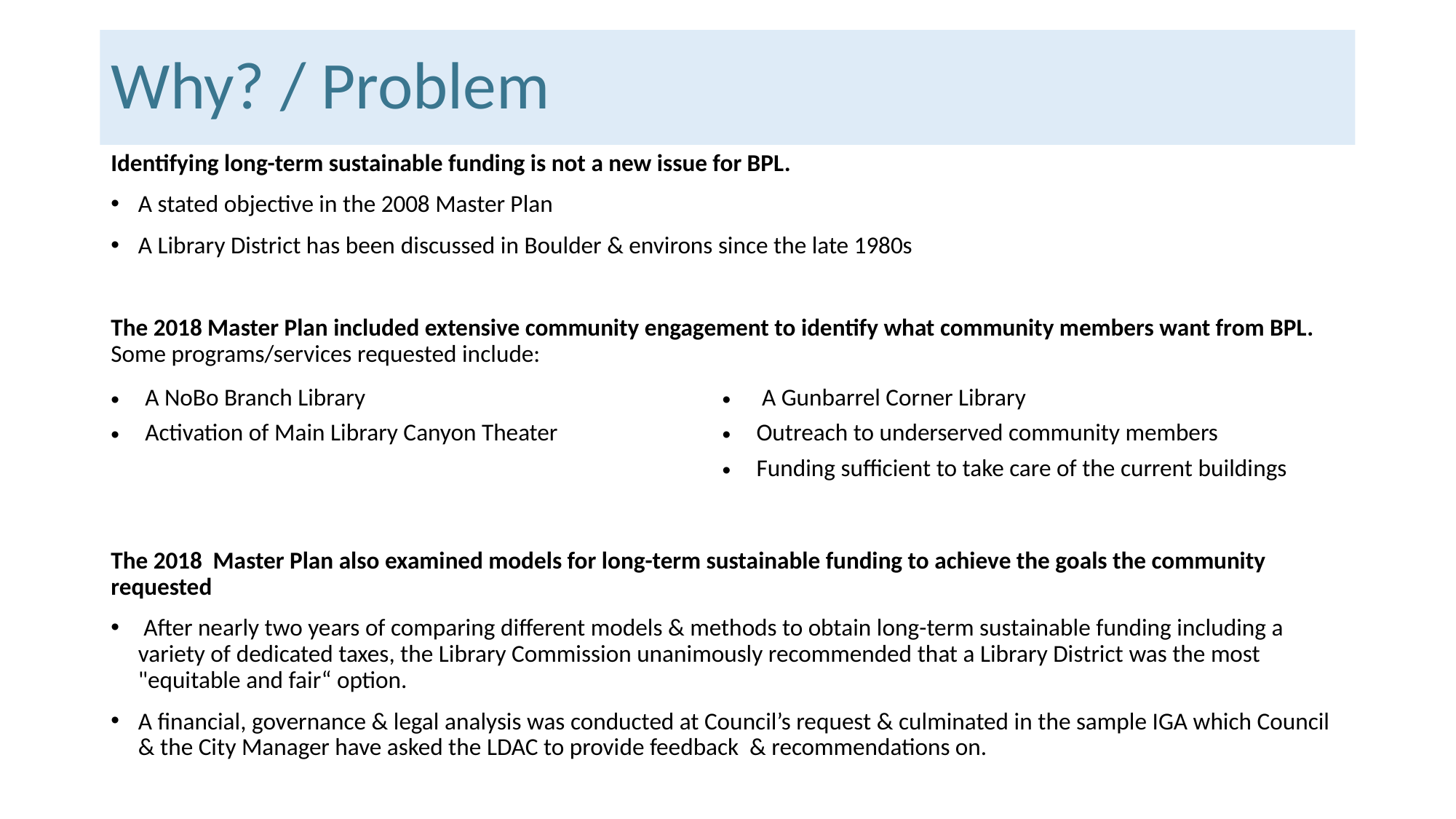

# Why? / Problem
Identifying long-term sustainable funding is not a new issue for BPL.
A stated objective in the 2008 Master Plan
A Library District has been discussed in Boulder & environs since the late 1980s

The 2018 Master Plan included extensive community engagement to identify what community members want from BPL. Some programs/services requested include:

The 2018  Master Plan also examined models for long-term sustainable funding to achieve the goals the community requested
 After nearly two years of comparing different models & methods to obtain long-term sustainable funding including a variety of dedicated taxes, the Library Commission unanimously recommended that a Library District was the most "equitable and fair“ option.
A financial, governance & legal analysis was conducted at Council’s request & culminated in the sample IGA which Council & the City Manager have asked the LDAC to provide feedback  & recommendations on.
| A NoBo Branch Library | A Gunbarrel Corner Library |
| --- | --- |
| Activation of Main Library Canyon Theater | Outreach to underserved community members |
|  | Funding sufficient to take care of the current buildings |